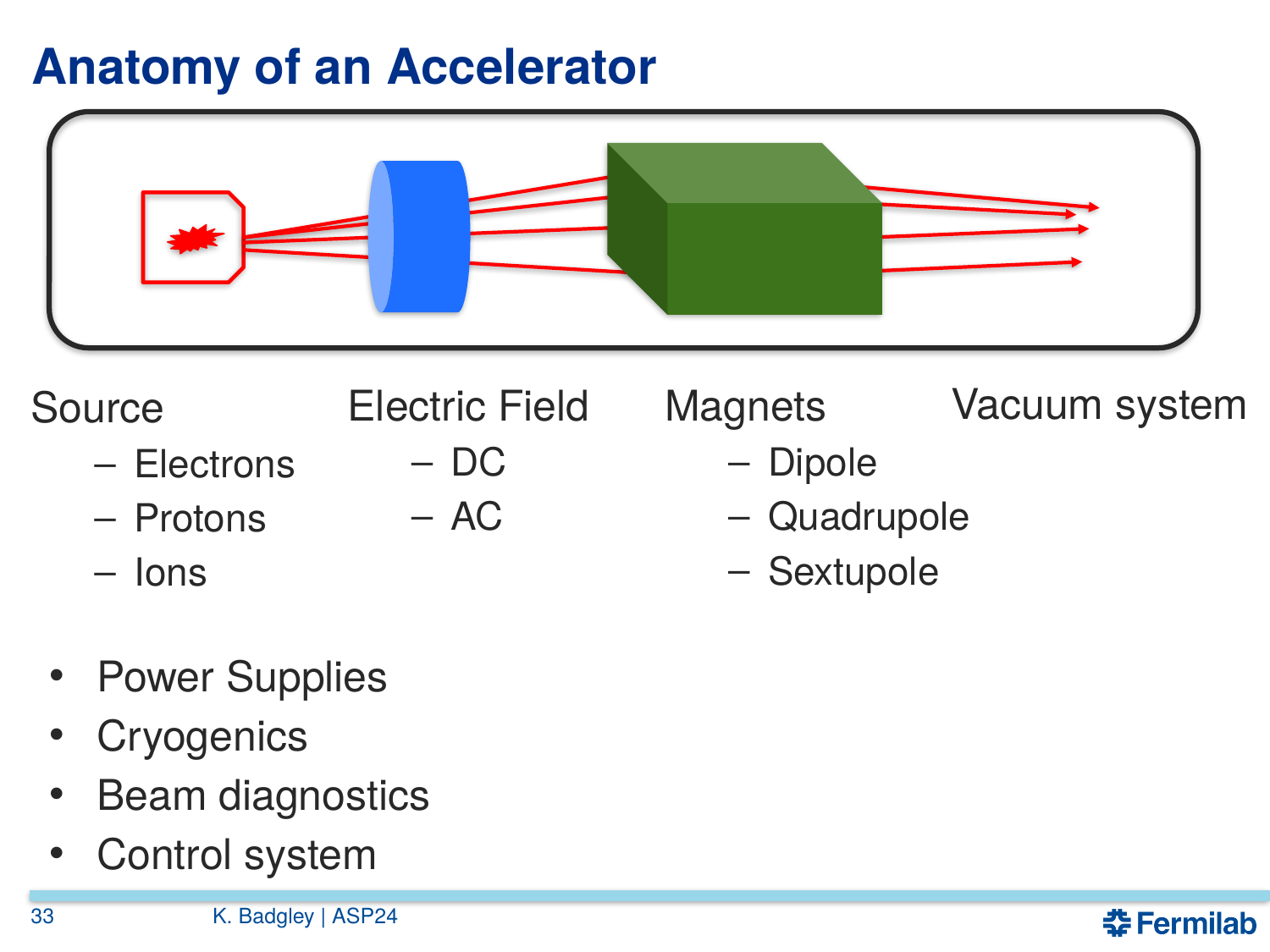

# Anatomy of an Accelerator

Vacuum system

Electric Field
DC
AC

Magnets
Dipole
Quadrupole
Sextupole

Source
Electrons
Protons
Ions

Power Supplies
Cryogenics
Beam diagnostics
Control system

33
K. Badgley | ASP24